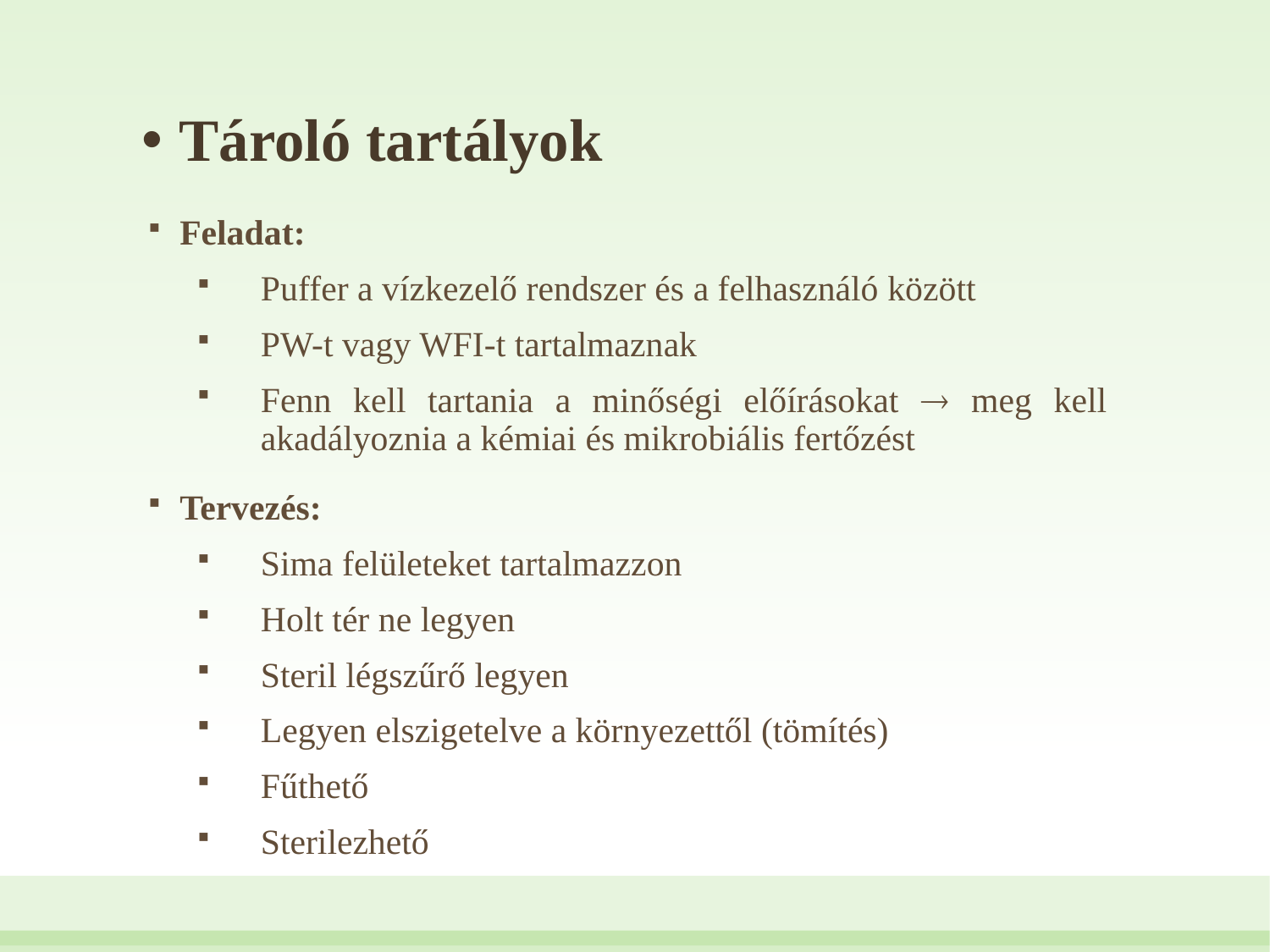

# Tároló tartályok
Feladat:
Puffer a vízkezelő rendszer és a felhasználó között
PW-t vagy WFI-t tartalmaznak
Fenn kell tartania a minőségi előírásokat → meg kell akadályoznia a kémiai és mikrobiális fertőzést
Tervezés:
Sima felületeket tartalmazzon
Holt tér ne legyen
Steril légszűrő legyen
Legyen elszigetelve a környezettől (tömítés)
Fűthető
Sterilezhető